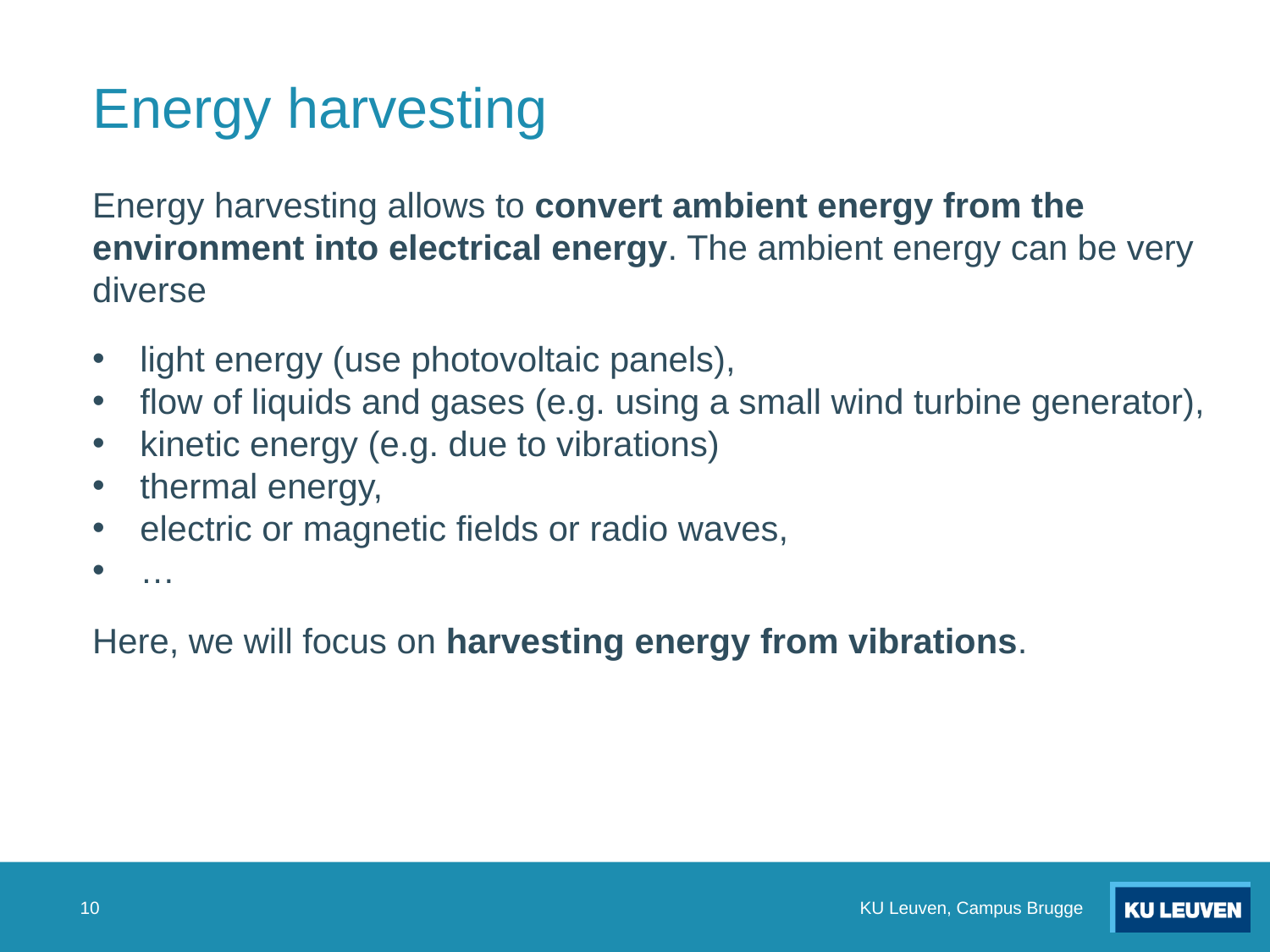

# Energy harvesting
Energy harvesting allows to convert ambient energy from the environment into electrical energy. The ambient energy can be very diverse

light energy (use photovoltaic panels),
flow of liquids and gases (e.g. using a small wind turbine generator),
kinetic energy (e.g. due to vibrations)
thermal energy,
electric or magnetic fields or radio waves,
…

Here, we will focus on harvesting energy from vibrations.
10
KU Leuven, Campus Brugge